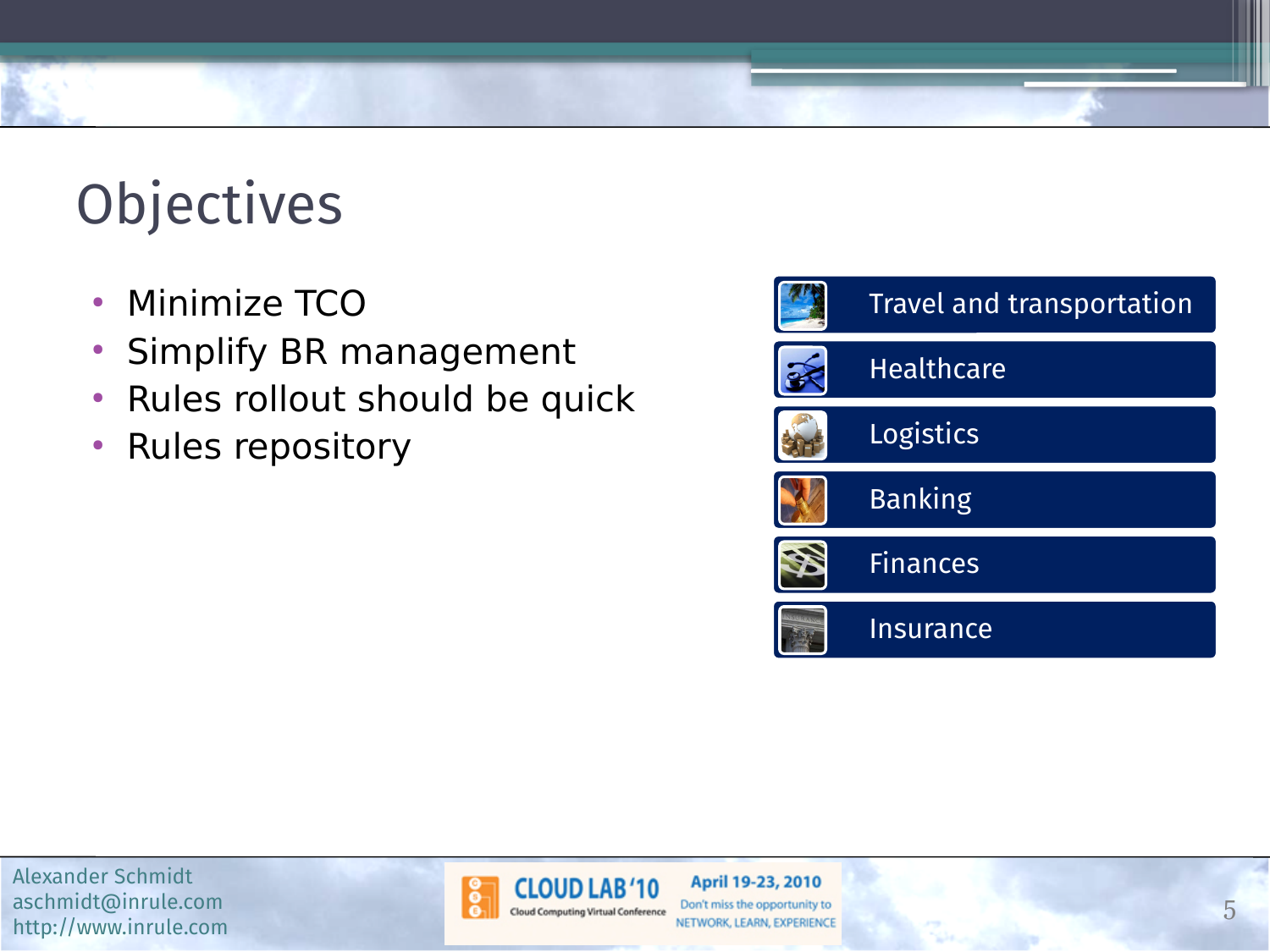

# Objectives
Minimize TCO
Simplify BR management
Rules rollout should be quick
Rules repository

Travel and transportation
Healthcare
Logistics
Banking
Finances
Insurance
5